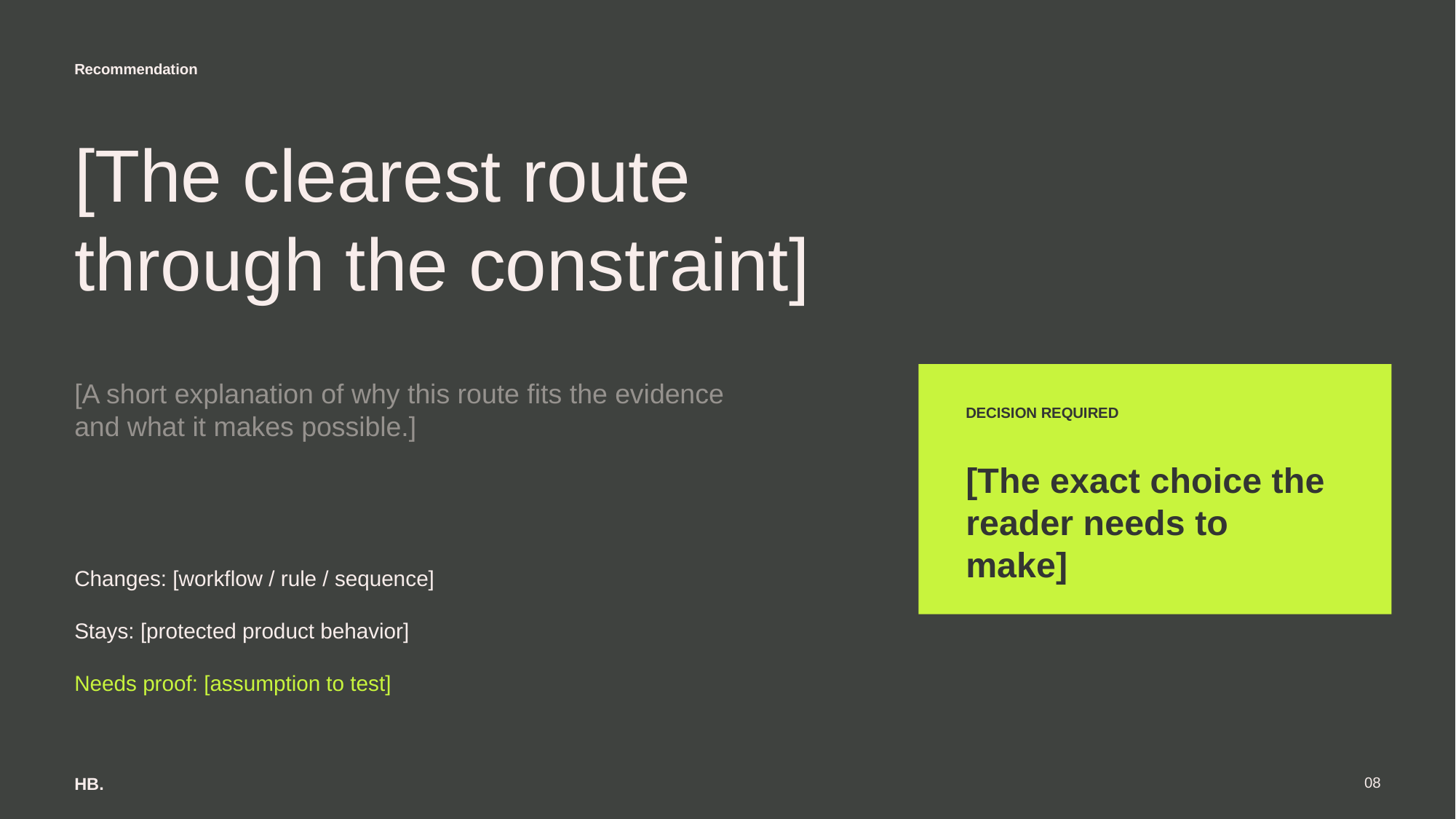

Recommendation
[The clearest route
through the constraint]

[A short explanation of why this route fits the evidence and what it makes possible.]
DECISION REQUIRED
[The exact choice the reader needs to make]
Changes: [workflow / rule / sequence]
Stays: [protected product behavior]
Needs proof: [assumption to test]
HB.
08